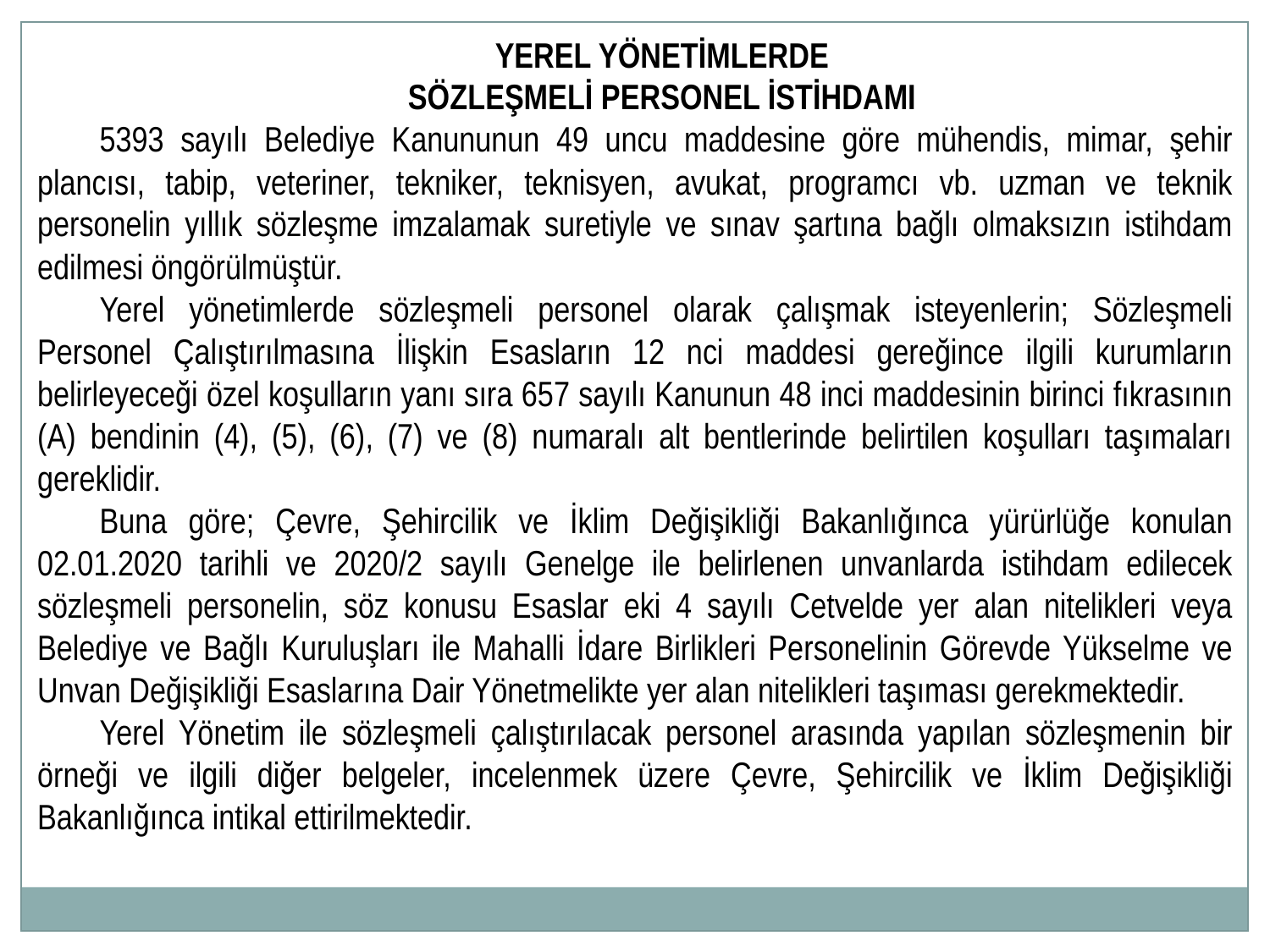

YEREL YÖNETİMLERDE
SÖZLEŞMELİ PERSONEL İSTİHDAMI
5393 sayılı Belediye Kanununun 49 uncu maddesine göre mühendis, mimar, şehir plancısı, tabip, veteriner, tekniker, teknisyen, avukat, programcı vb. uzman ve teknik personelin yıllık sözleşme imzalamak suretiyle ve sınav şartına bağlı olmaksızın istihdam edilmesi öngörülmüştür.
Yerel yönetimlerde sözleşmeli personel olarak çalışmak isteyenlerin; Sözleşmeli Personel Çalıştırılmasına İlişkin Esasların 12 nci maddesi gereğince ilgili kurumların belirleyeceği özel koşulların yanı sıra 657 sayılı Kanunun 48 inci maddesinin birinci fıkrasının (A) bendinin (4), (5), (6), (7) ve (8) numaralı alt bentlerinde belirtilen koşulları taşımaları gereklidir.
Buna göre; Çevre, Şehircilik ve İklim Değişikliği Bakanlığınca yürürlüğe konulan 02.01.2020 tarihli ve 2020/2 sayılı Genelge ile belirlenen unvanlarda istihdam edilecek sözleşmeli personelin, söz konusu Esaslar eki 4 sayılı Cetvelde yer alan nitelikleri veya Belediye ve Bağlı Kuruluşları ile Mahalli İdare Birlikleri Personelinin Görevde Yükselme ve Unvan Değişikliği Esaslarına Dair Yönetmelikte yer alan nitelikleri taşıması gerekmektedir.
Yerel Yönetim ile sözleşmeli çalıştırılacak personel arasında yapılan sözleşmenin bir örneği ve ilgili diğer belgeler, incelenmek üzere Çevre, Şehircilik ve İklim Değişikliği Bakanlığınca intikal ettirilmektedir.